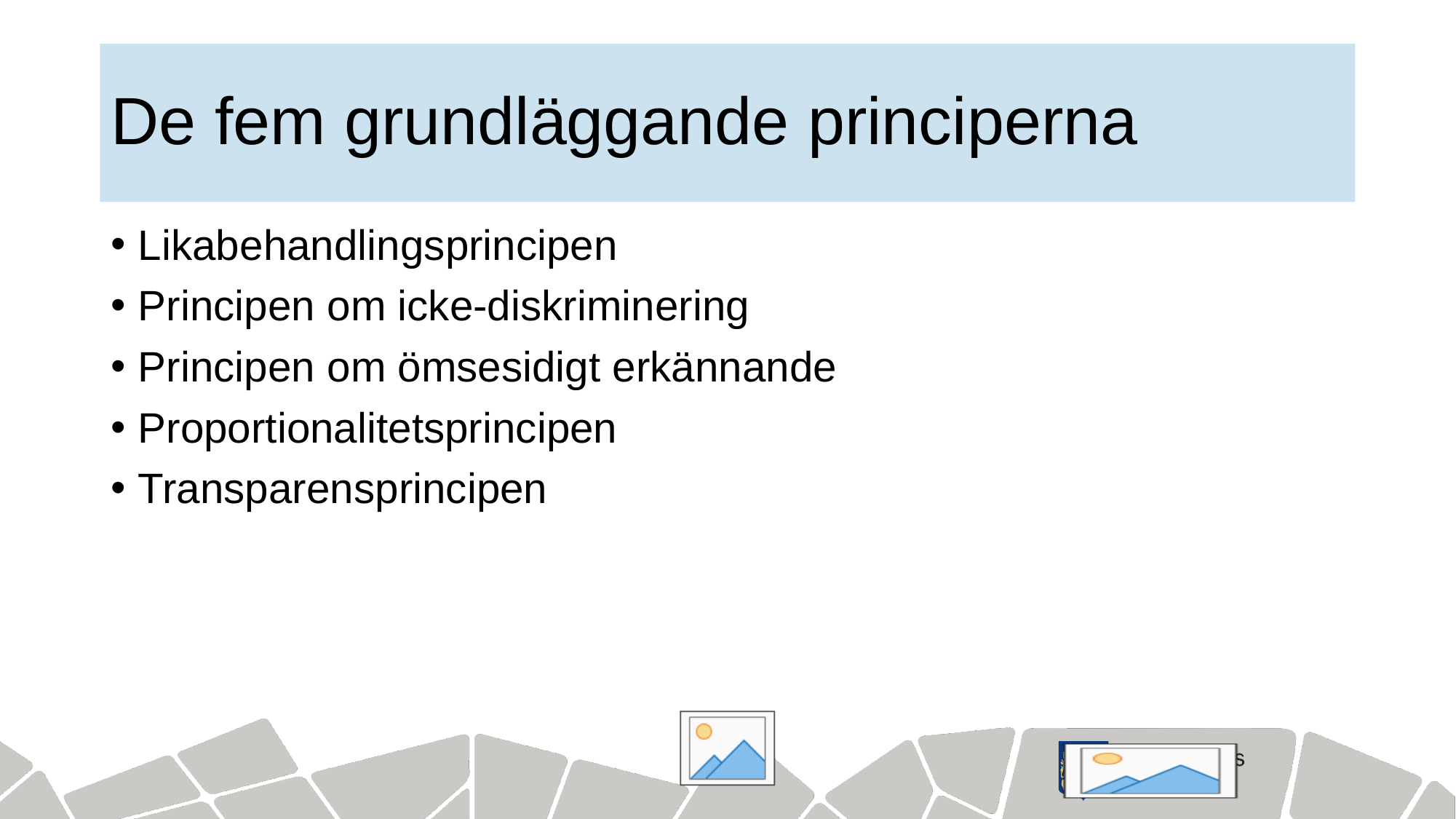

# De fem grundläggande principerna
Likabehandlingsprincipen
Principen om icke-diskriminering
Principen om ömsesidigt erkännande
Proportionalitetsprincipen
Transparensprincipen